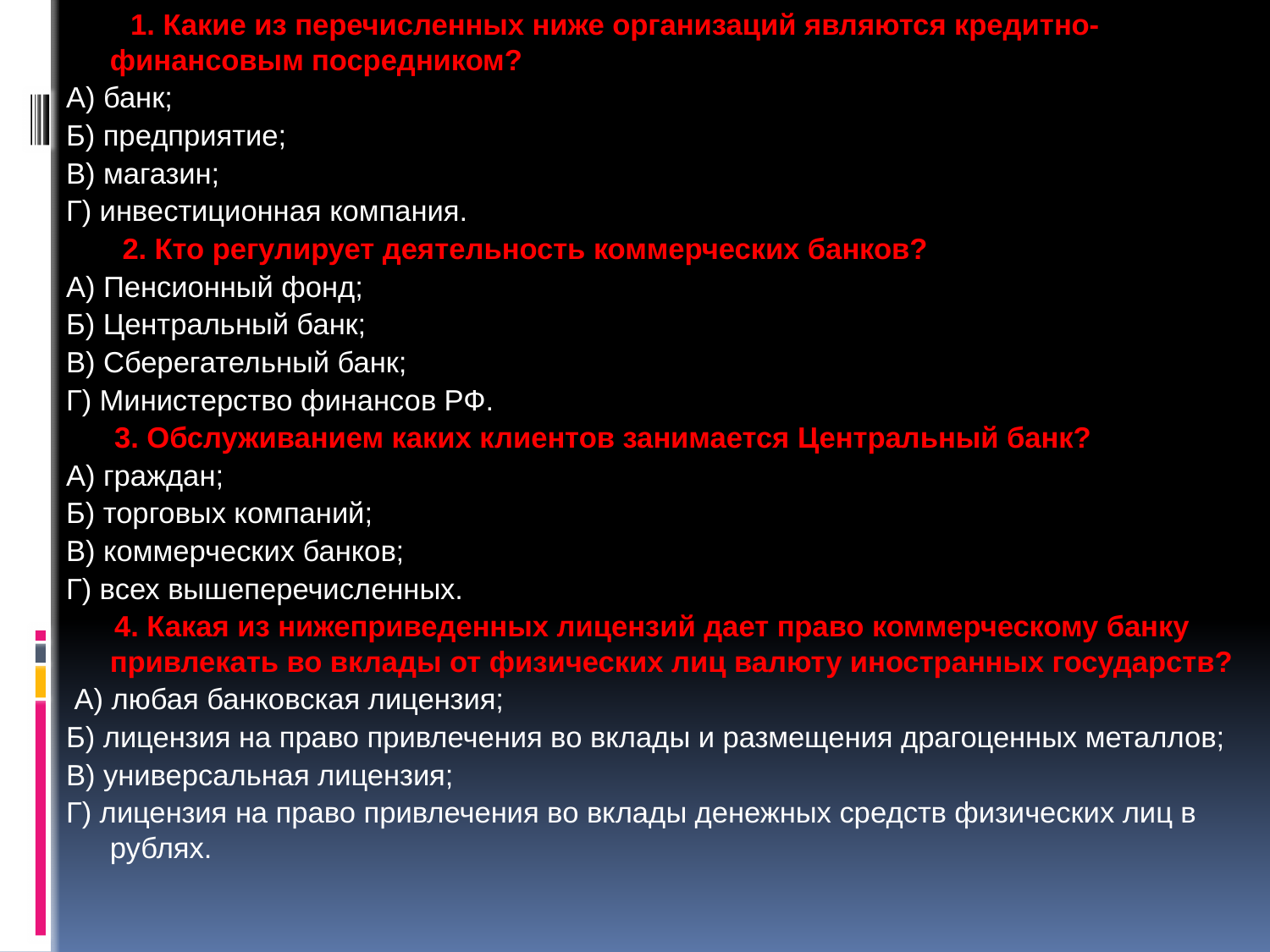

1. Какие из перечисленных ниже организаций являются кредитно-финансовым посредником?
А) банк;
Б) предприятие;
В) магазин;
Г) инвестиционная компания.
       2. Кто регулирует деятельность коммерческих банков?
А) Пенсионный фонд;
Б) Центральный банк;
В) Сберегательный банк;
Г) Министерство финансов РФ.
      3. Обслуживанием каких клиентов занимается Центральный банк?
А) граждан;
Б) торговых компаний;
В) коммерческих банков;
Г) всех вышеперечисленных.
      4. Какая из нижеприведенных лицензий дает право коммерческому банку привлекать во вклады от физических лиц валюту иностранных государств?
 А) любая банковская лицензия;
Б) лицензия на право привлечения во вклады и размещения драгоценных металлов;
В) универсальная лицензия;
Г) лицензия на право привлечения во вклады денежных средств физических лиц в рублях.